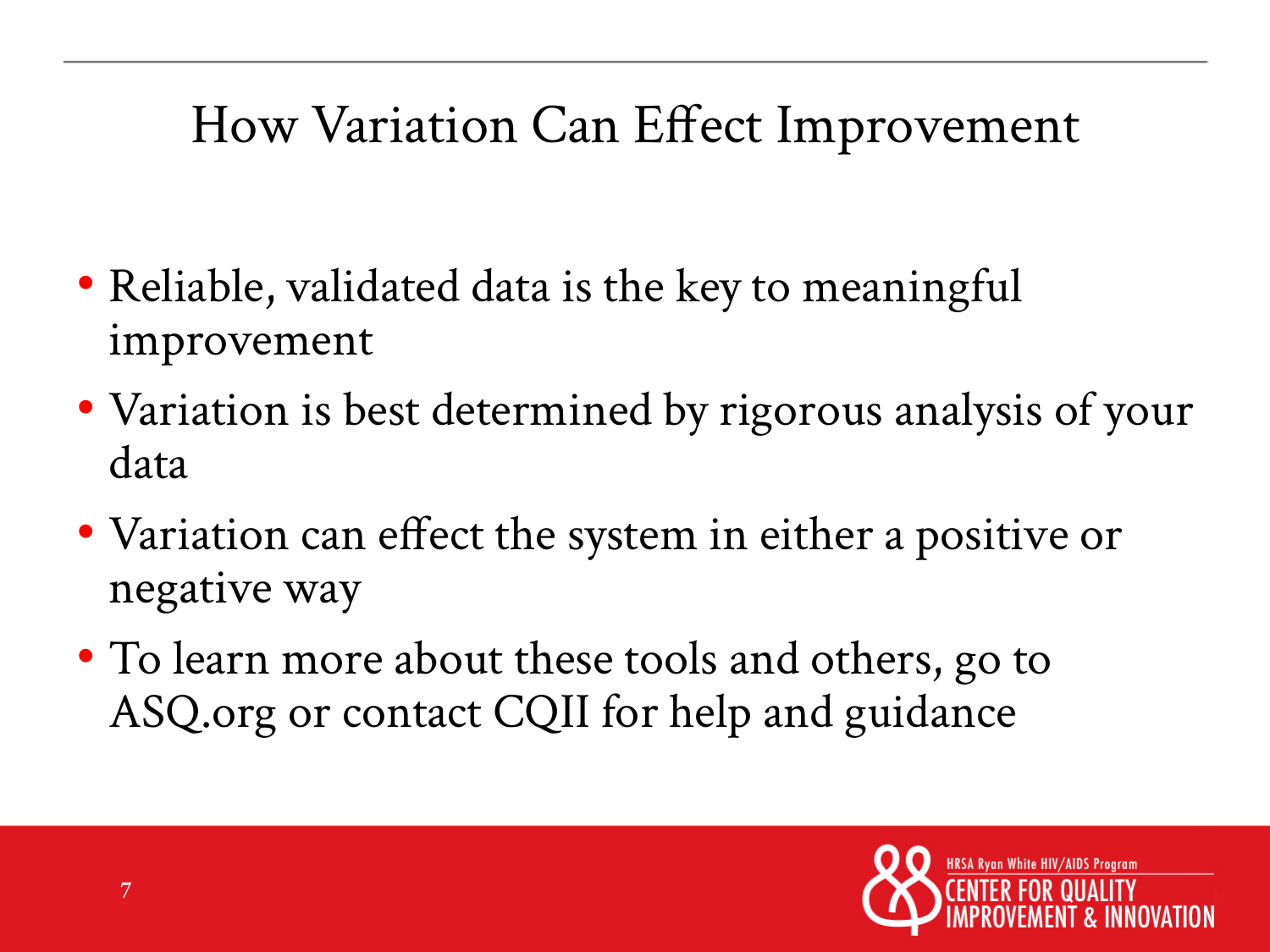

# How Variation Can Effect Improvement
Reliable, validated data is the key to meaningful improvement
Variation is best determined by rigorous analysis of your data
Variation can effect the system in either a positive or negative way
To learn more about these tools and others, go to ASQ.org or contact CQII for help and guidance